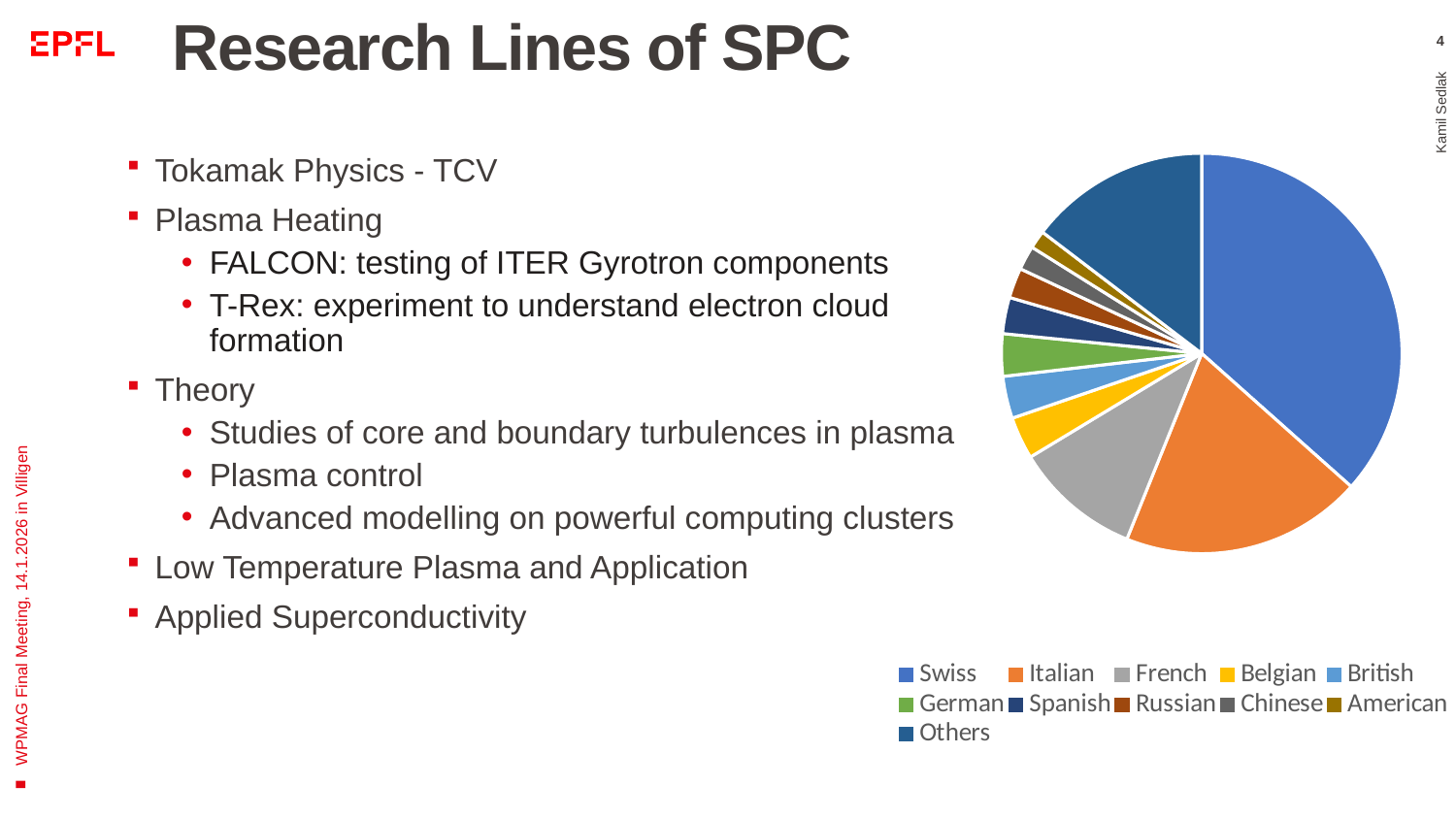

# Research Lines of SPC

### Chart

| Category |  |
|---|---|
| Swiss | 75.0 |
| Italian | 40.0 |
| French | 21.0 |
| Belgian | 7.0 |
| British | 7.0 |
| German | 7.0 |
| Spanish | 6.0 |
| Russian | 5.0 |
| Chinese | 4.0 |
| American | 3.0 |
| Others | 30.0 |
Tokamak Physics - TCV
Plasma Heating
FALCON: testing of ITER Gyrotron components
T-Rex: experiment to understand electron cloud formation
Theory
Studies of core and boundary turbulences in plasma
Plasma control
Advanced modelling on powerful computing clusters
Low Temperature Plasma and Application
Applied Superconductivity